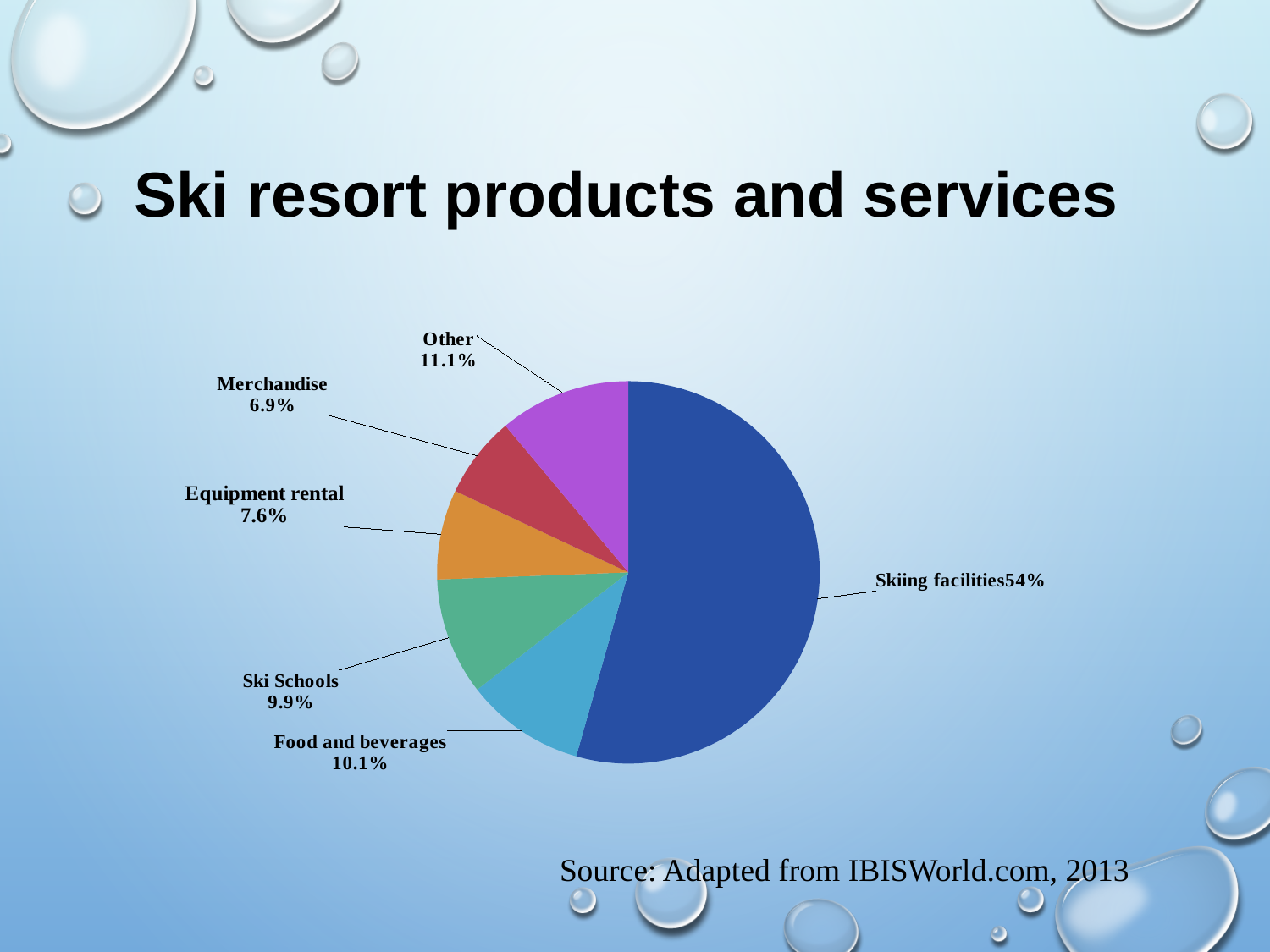

# Ski resort products and services

### Chart

| Category |  |
|---|---|
| Skiing facilities | 0.544 |
| Food and beverages | 0.101 |
| Ski Schools | 0.099 |
| Equipment rental | 0.076 |
| Merchandise | 0.069 |
| Other | 0.111 |
Source: Adapted from IBISWorld.com, 2013